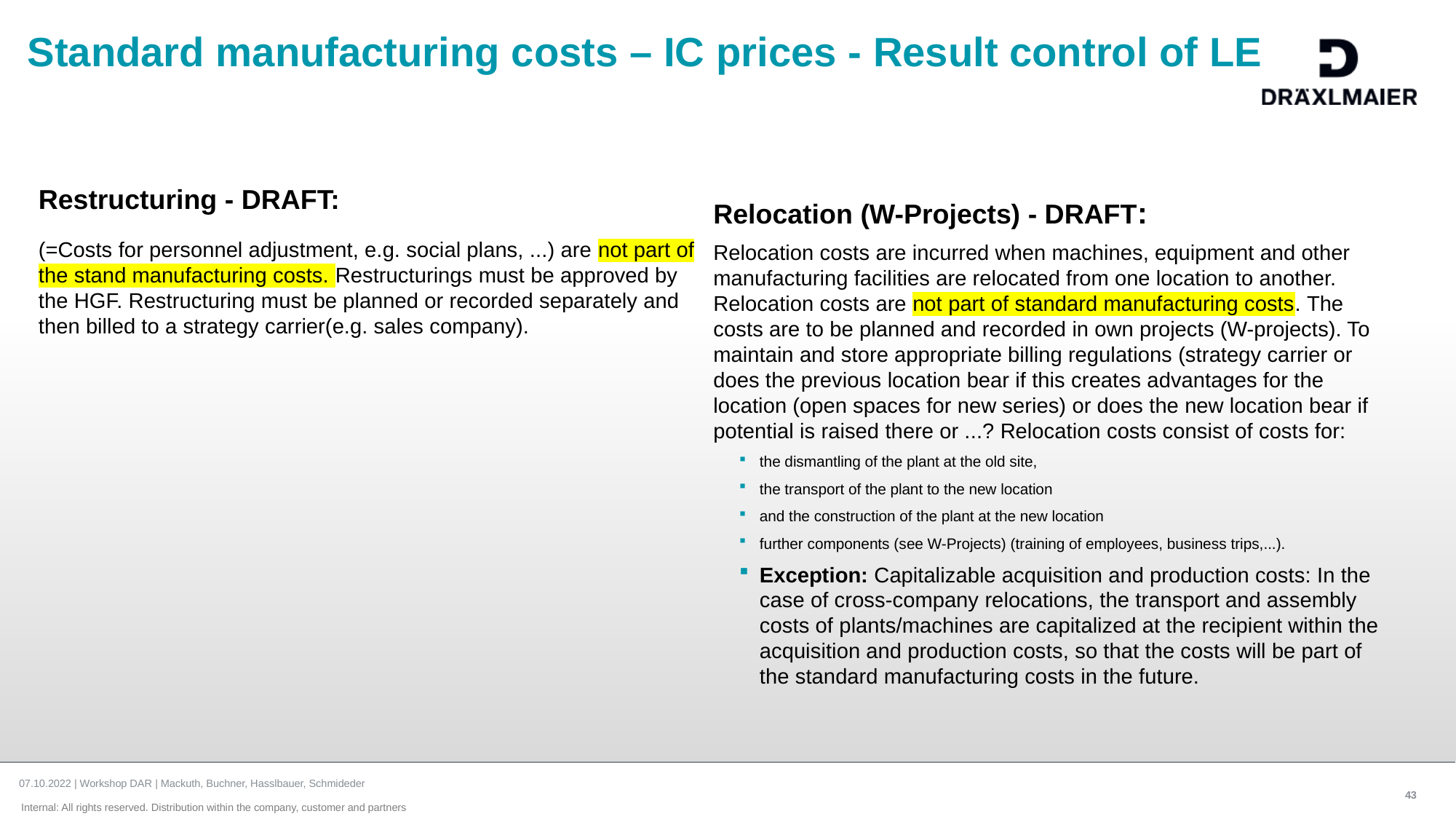

# Standard manufacturing costs – IC prices - Result control of LE

Restructuring - DRAFT:
(=Costs for personnel adjustment, e.g. social plans, ...) are not part of the stand manufacturing costs. Restructurings must be approved by the HGF. Restructuring must be planned or recorded separately and then billed to a strategy carrier(e.g. sales company).

Relocation (W-Projects) - DRAFT:
Relocation costs are incurred when machines, equipment and other manufacturing facilities are relocated from one location to another. Relocation costs are not part of standard manufacturing costs. The costs are to be planned and recorded in own projects (W-projects). To maintain and store appropriate billing regulations (strategy carrier or does the previous location bear if this creates advantages for the location (open spaces for new series) or does the new location bear if potential is raised there or ...? Relocation costs consist of costs for:
the dismantling of the plant at the old site,
the transport of the plant to the new location
and the construction of the plant at the new location
further components (see W-Projects) (training of employees, business trips,...).
Exception: Capitalizable acquisition and production costs: In the case of cross-company relocations, the transport and assembly costs of plants/machines are capitalized at the recipient within the acquisition and production costs, so that the costs will be part of the standard manufacturing costs in the future.

07.10.2022 | Workshop DAR | Mackuth, Buchner, Hasslbauer, Schmideder
43